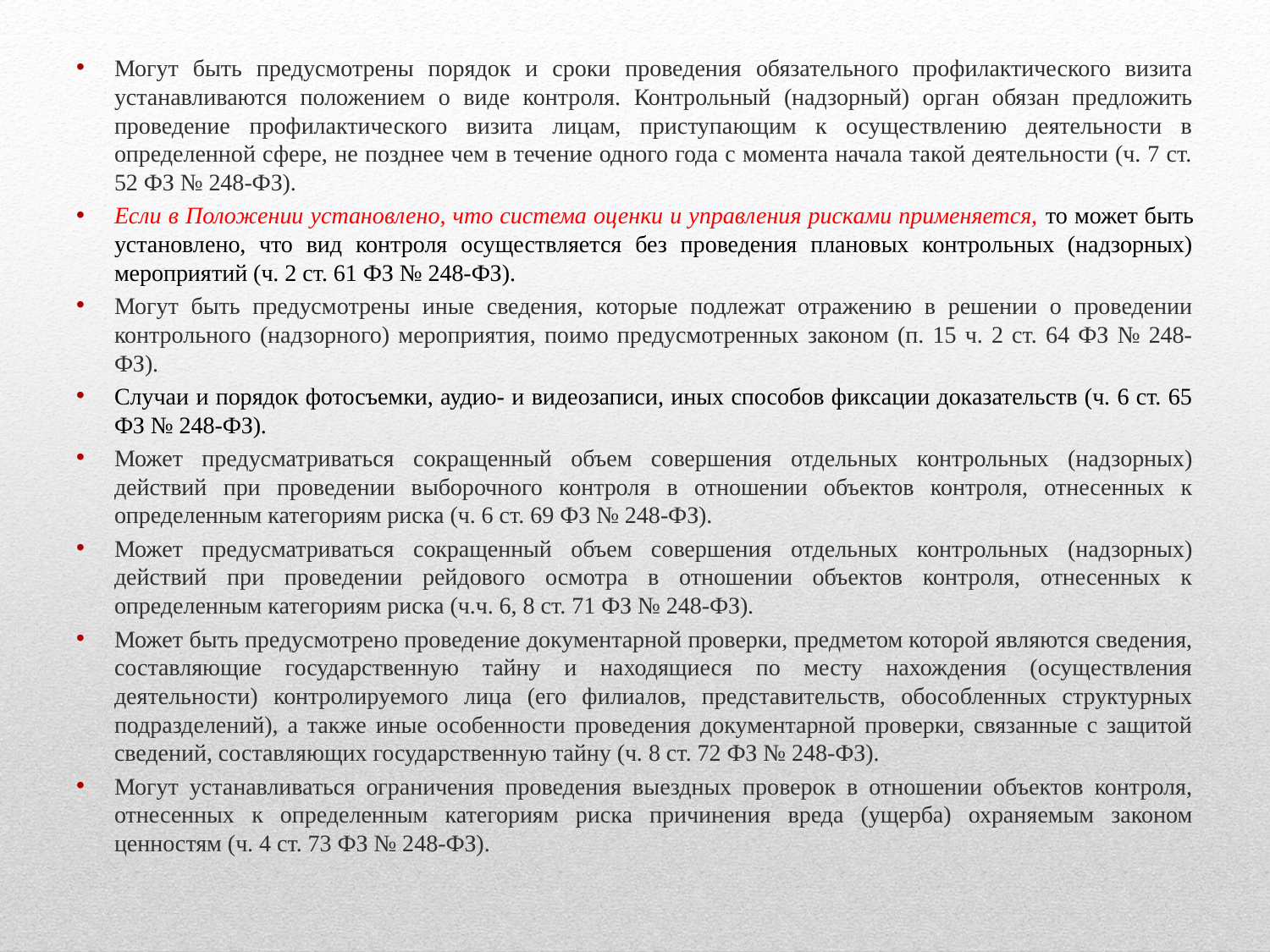

Могут быть предусмотрены порядок и сроки проведения обязательного профилактического визита устанавливаются положением о виде контроля. Контрольный (надзорный) орган обязан предложить проведение профилактического визита лицам, приступающим к осуществлению деятельности в определенной сфере, не позднее чем в течение одного года с момента начала такой деятельности (ч. 7 ст. 52 ФЗ № 248-ФЗ).
Если в Положении установлено, что система оценки и управления рисками применяется, то может быть установлено, что вид контроля осуществляется без проведения плановых контрольных (надзорных) мероприятий (ч. 2 ст. 61 ФЗ № 248-ФЗ).
Могут быть предусмотрены иные сведения, которые подлежат отражению в решении о проведении контрольного (надзорного) мероприятия, поимо предусмотренных законом (п. 15 ч. 2 ст. 64 ФЗ № 248-ФЗ).
Случаи и порядок фотосъемки, аудио- и видеозаписи, иных способов фиксации доказательств (ч. 6 ст. 65 ФЗ № 248-ФЗ).
Может предусматриваться сокращенный объем совершения отдельных контрольных (надзорных) действий при проведении выборочного контроля в отношении объектов контроля, отнесенных к определенным категориям риска (ч. 6 ст. 69 ФЗ № 248-ФЗ).
Может предусматриваться сокращенный объем совершения отдельных контрольных (надзорных) действий при проведении рейдового осмотра в отношении объектов контроля, отнесенных к определенным категориям риска (ч.ч. 6, 8 ст. 71 ФЗ № 248-ФЗ).
Может быть предусмотрено проведение документарной проверки, предметом которой являются сведения, составляющие государственную тайну и находящиеся по месту нахождения (осуществления деятельности) контролируемого лица (его филиалов, представительств, обособленных структурных подразделений), а также иные особенности проведения документарной проверки, связанные с защитой сведений, составляющих государственную тайну (ч. 8 ст. 72 ФЗ № 248-ФЗ).
Могут устанавливаться ограничения проведения выездных проверок в отношении объектов контроля, отнесенных к определенным категориям риска причинения вреда (ущерба) охраняемым законом ценностям (ч. 4 ст. 73 ФЗ № 248-ФЗ).